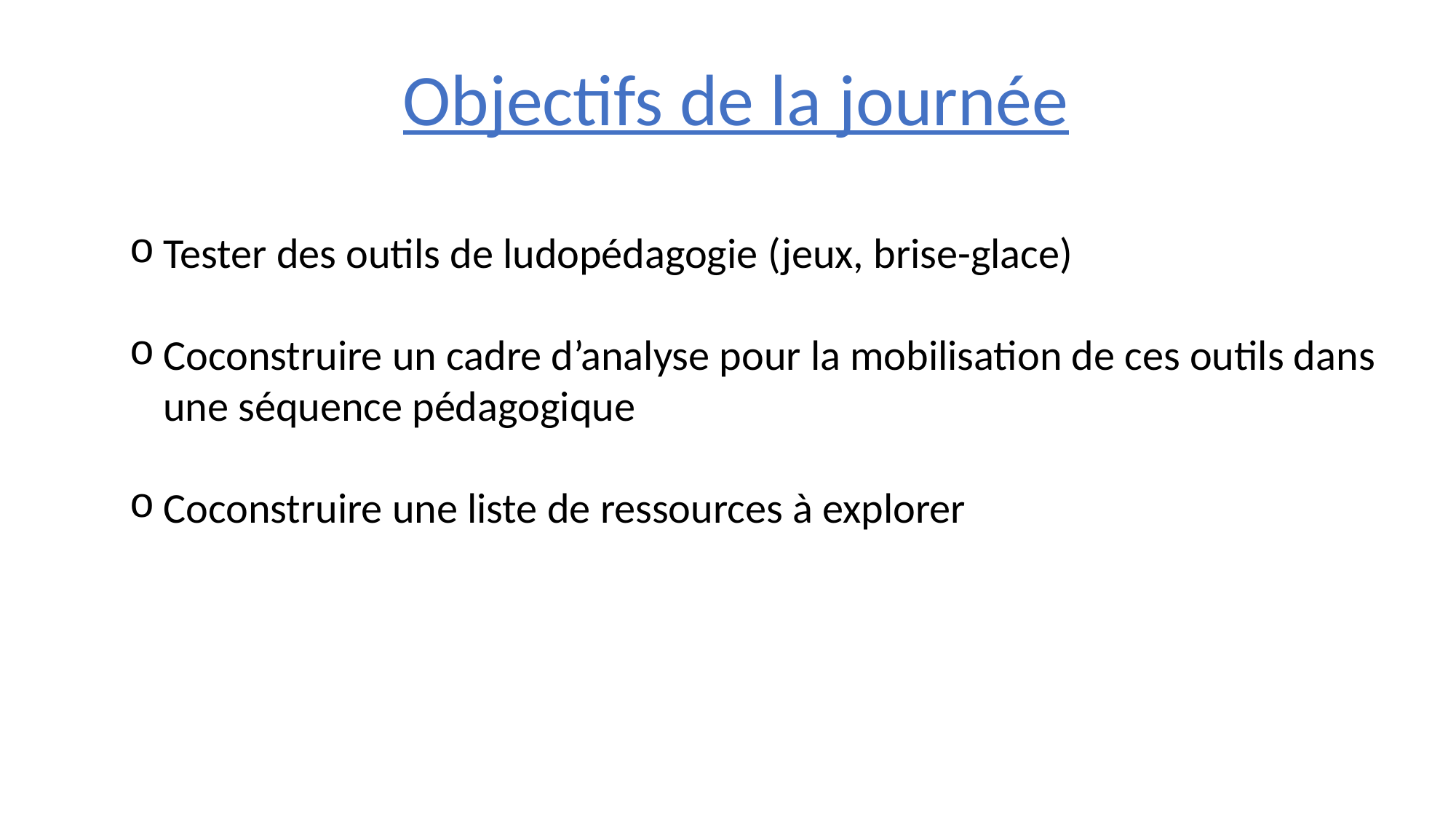

Objectifs de la journée

Tester des outils de ludopédagogie (jeux, brise-glace)

Coconstruire un cadre d’analyse pour la mobilisation de ces outils dans une séquence pédagogique

Coconstruire une liste de ressources à explorer